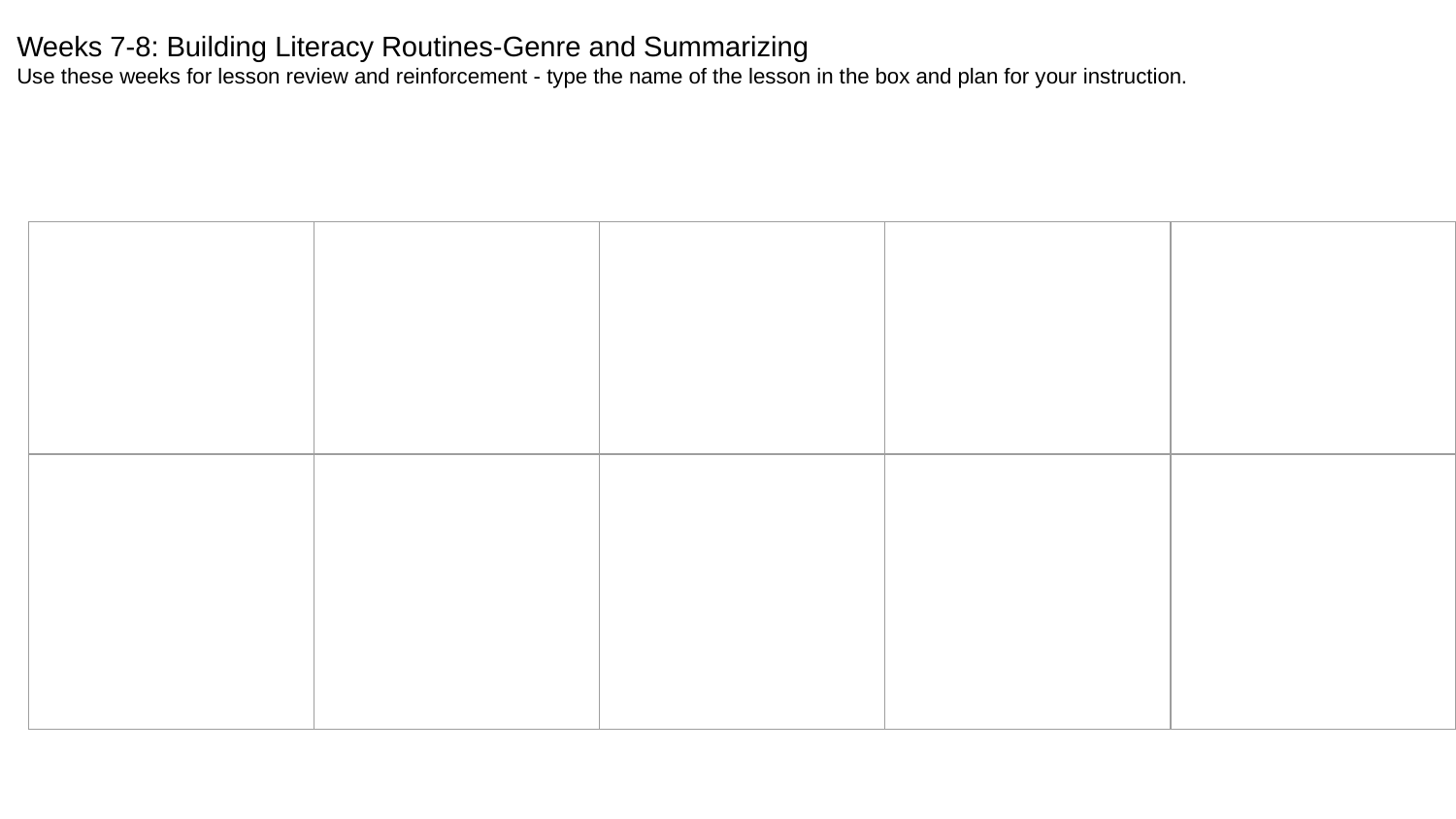

# Weeks 7-8: Building Literacy Routines-Genre and Summarizing
Use these weeks for lesson review and reinforcement - type the name of the lesson in the box and plan for your instruction.

Art Connection Lesson

Art Connection Lesson
|  |  |  |  |  |
| --- | --- | --- | --- | --- |
|  |  |  |  |  |

Art Connection Lesson

Art Connection Lesson

Vocabulary Lesson